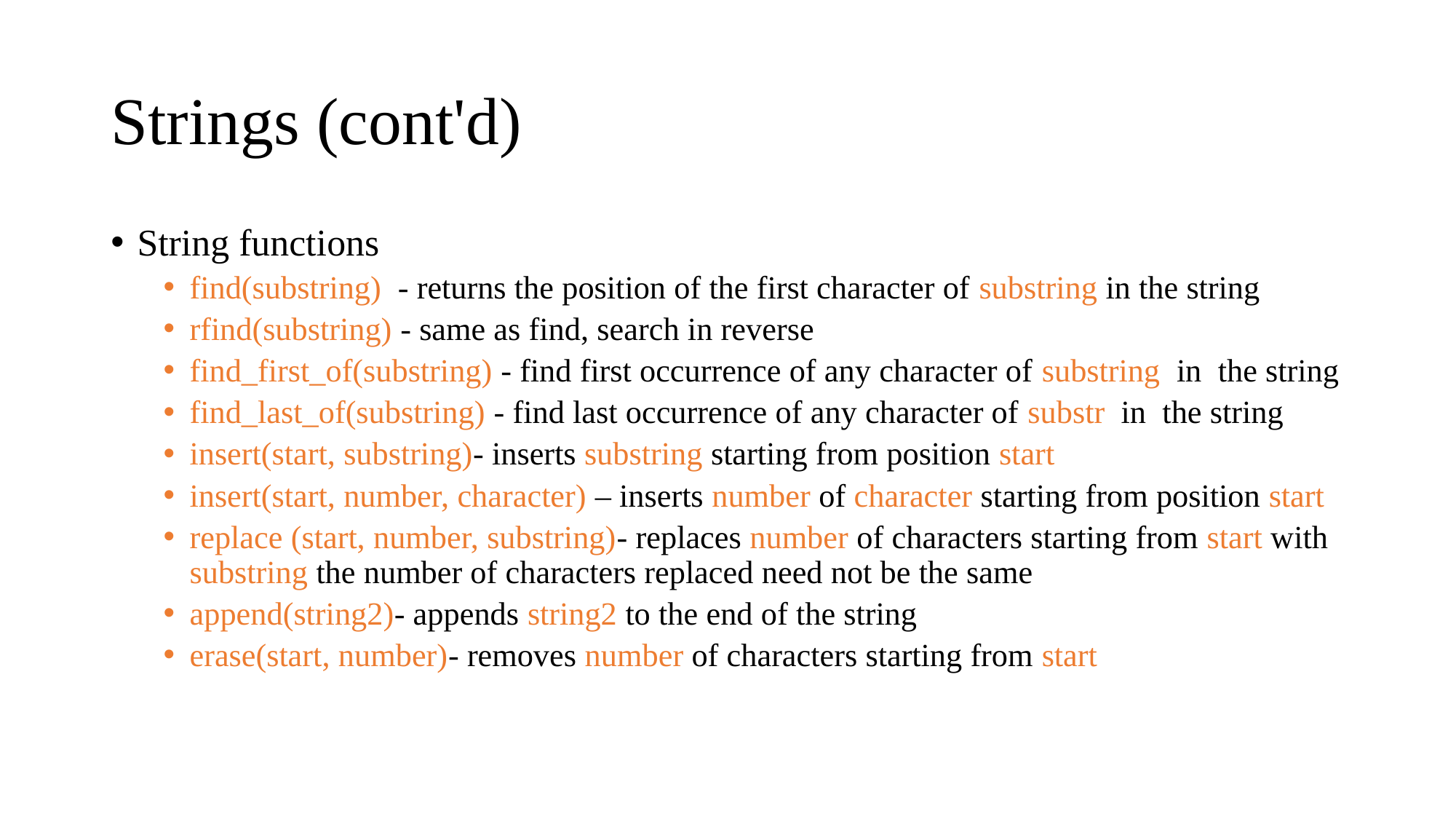

# Strings (cont'd)
String functions
find(substring)  - returns the position of the first character of substring in the string
rfind(substring) - same as find, search in reverse
find_first_of(substring) - find first occurrence of any character of substring  in  the string
find_last_of(substring) - find last occurrence of any character of substr  in  the string
insert(start, substring)- inserts substring starting from position start
insert(start, number, character) – inserts number of character starting from position start
replace (start, number, substring)- replaces number of characters starting from start with substring the number of characters replaced need not be the same
append(string2)- appends string2 to the end of the string
erase(start, number)- removes number of characters starting from start